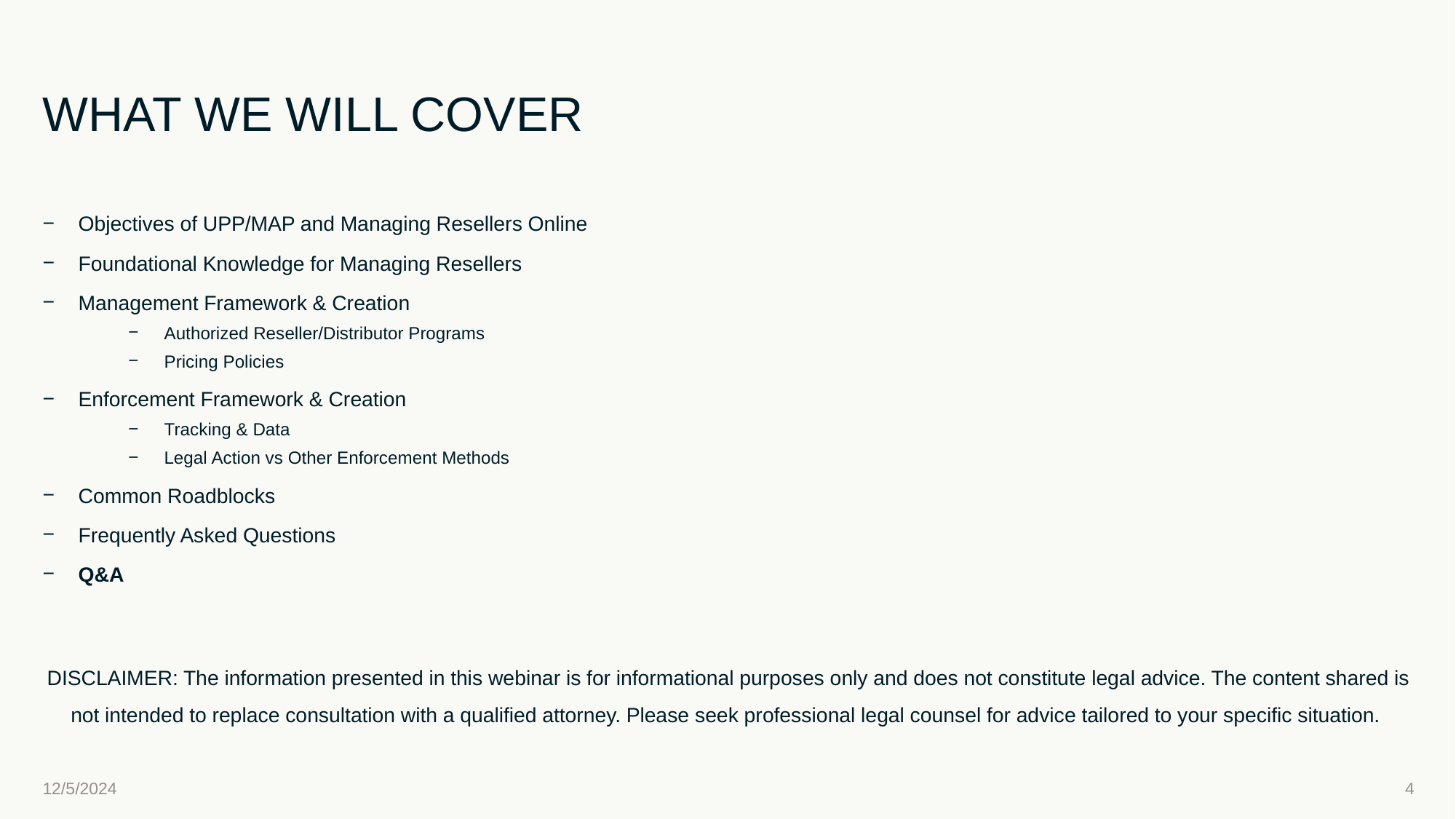

# WHAT WE WILL COVER
Objectives of UPP/MAP and Managing Resellers Online
Foundational Knowledge for Managing Resellers
Management Framework & Creation
Authorized Reseller/Distributor Programs
Pricing Policies
Enforcement Framework & Creation
Tracking & Data
Legal Action vs Other Enforcement Methods
Common Roadblocks
Frequently Asked Questions
Q&A

DISCLAIMER: The information presented in this webinar is for informational purposes only and does not constitute legal advice. The content shared is not intended to replace consultation with a qualified attorney. Please seek professional legal counsel for advice tailored to your specific situation.

12/5/2024
4